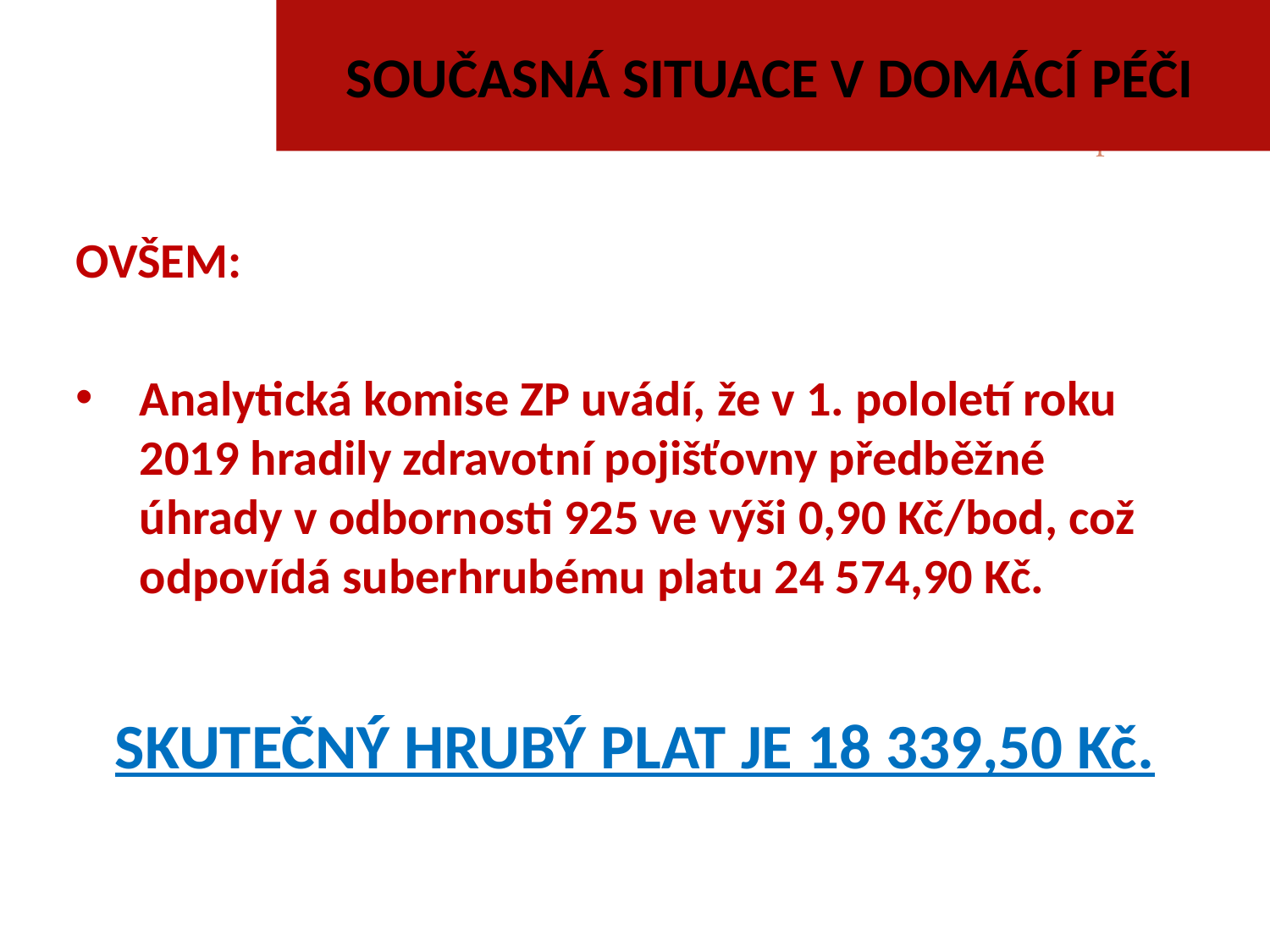

# SOUČASNÁ SITUACE V DOMÁCÍ PÉČI
OVŠEM:

Analytická komise ZP uvádí, že v 1. pololetí roku 2019 hradily zdravotní pojišťovny předběžné úhrady v odbornosti 925 ve výši 0,90 Kč/bod, což odpovídá suberhrubému platu 24 574,90 Kč.

SKUTEČNÝ HRUBÝ PLAT JE 18 339,50 Kč.